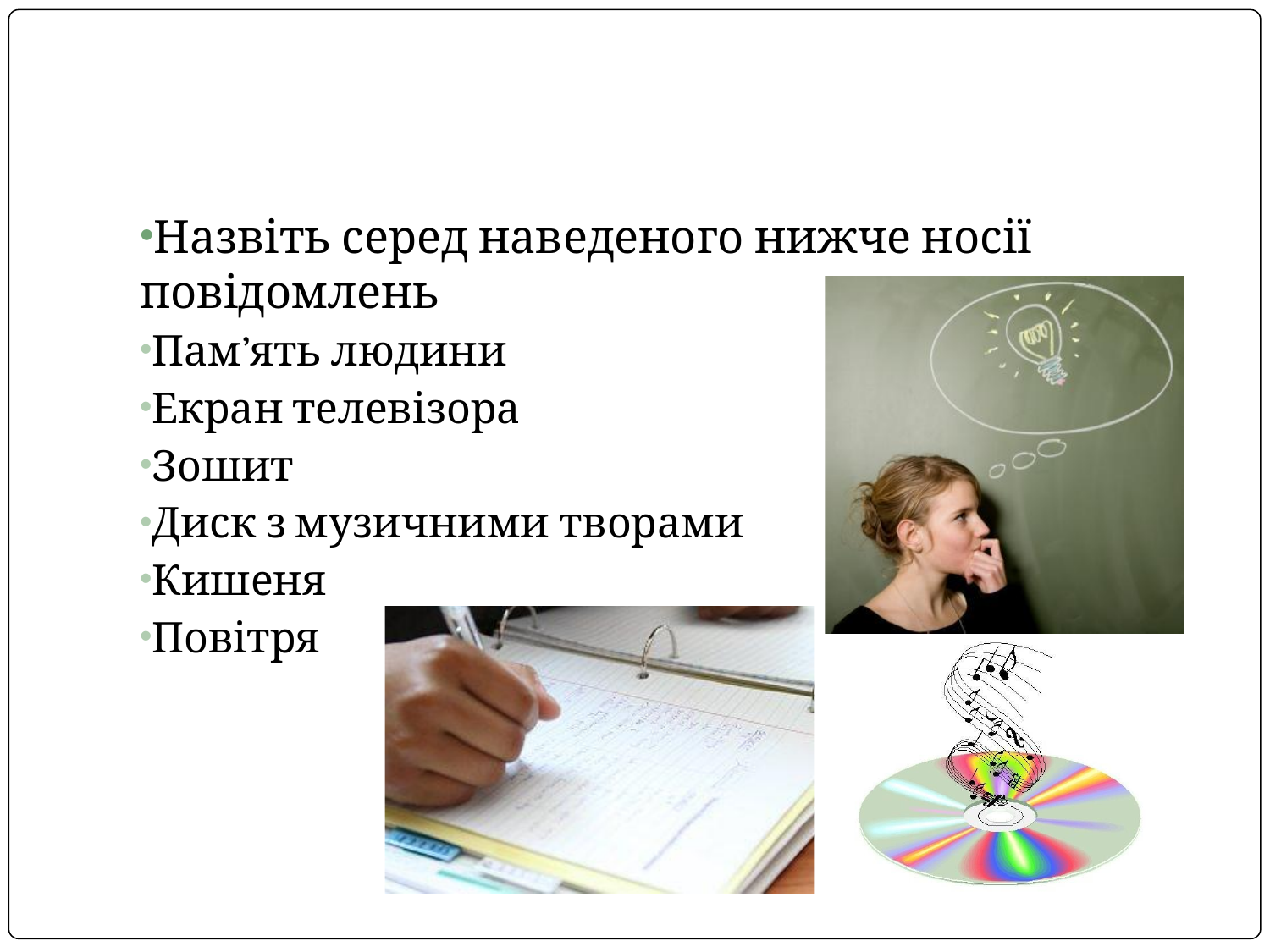

#
Назвіть серед наведеного нижче носії повідомлень
Пам’ять людини
Екран телевізора
Зошит
Диск з музичними творами
Кишеня
Повітря